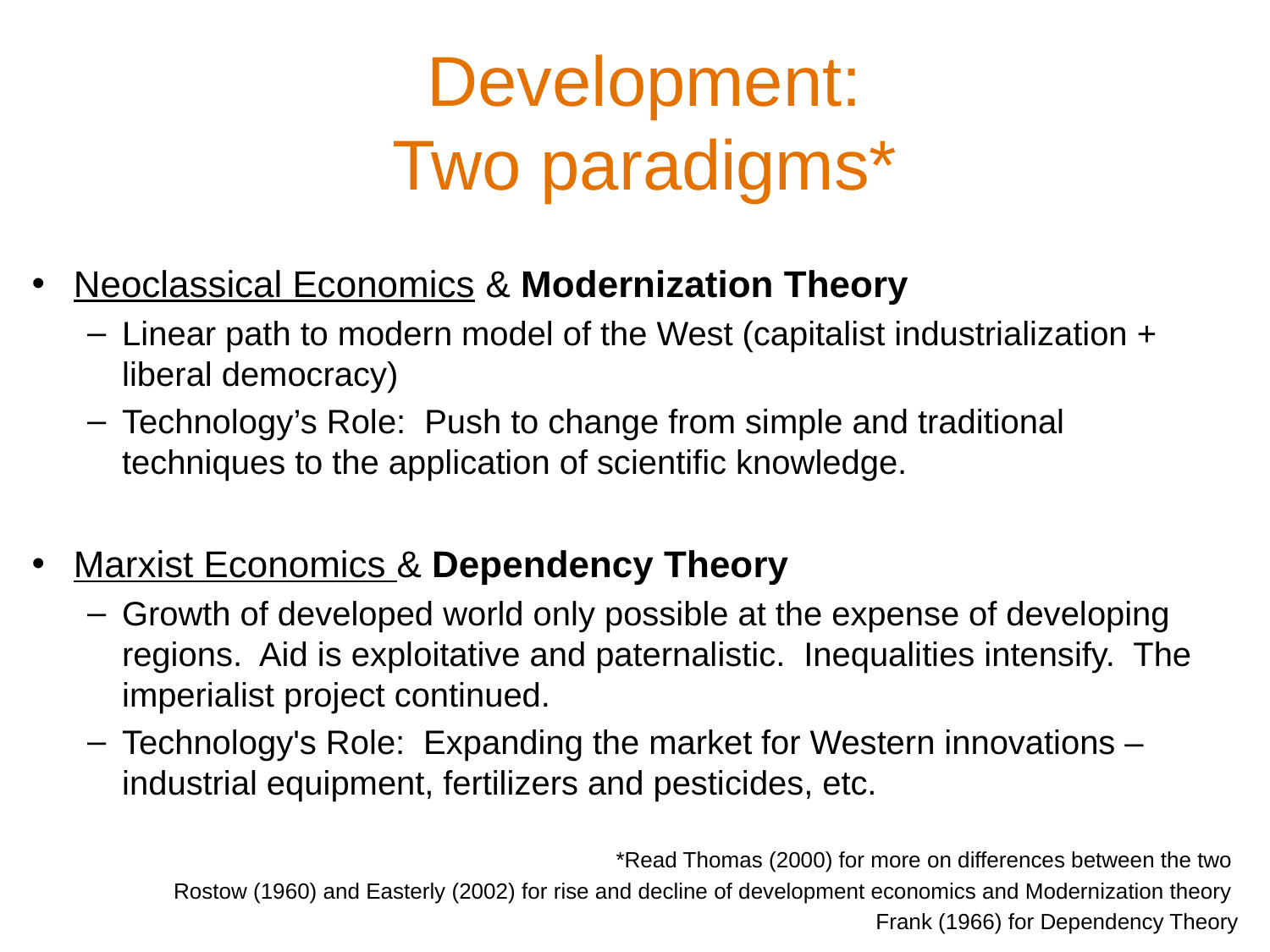

# Development: Two paradigms*

Neoclassical Economics & Modernization Theory
Linear path to modern model of the West (capitalist industrialization + liberal democracy)
Technology’s Role:  Push to change from simple and traditional techniques to the application of scientific knowledge.

Marxist Economics & Dependency Theory
Growth of developed world only possible at the expense of developing regions.  Aid is exploitative and paternalistic.  Inequalities intensify.  The imperialist project continued.
Technology's Role:  Expanding the market for Western innovations – industrial equipment, fertilizers and pesticides, etc.

*Read Thomas (2000) for more on differences between the two
Rostow (1960) and Easterly (2002) for rise and decline of development economics and Modernization theory
Frank (1966) for Dependency Theory